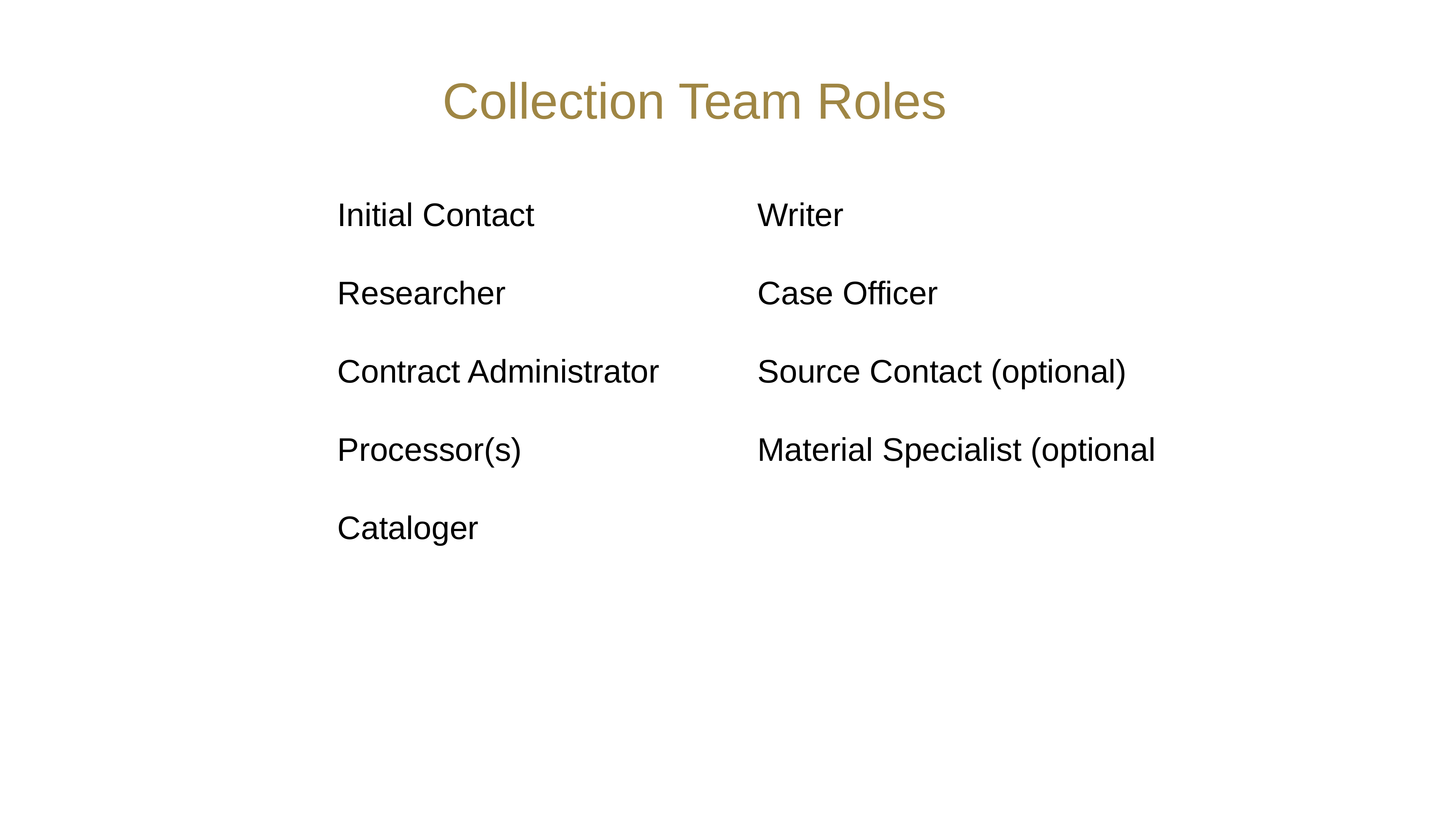

# Collection Team Roles
Initial Contact

Researcher

Contract Administrator

Processor(s)

Cataloger
Writer

Case Officer

Source Contact (optional)

Material Specialist (optional